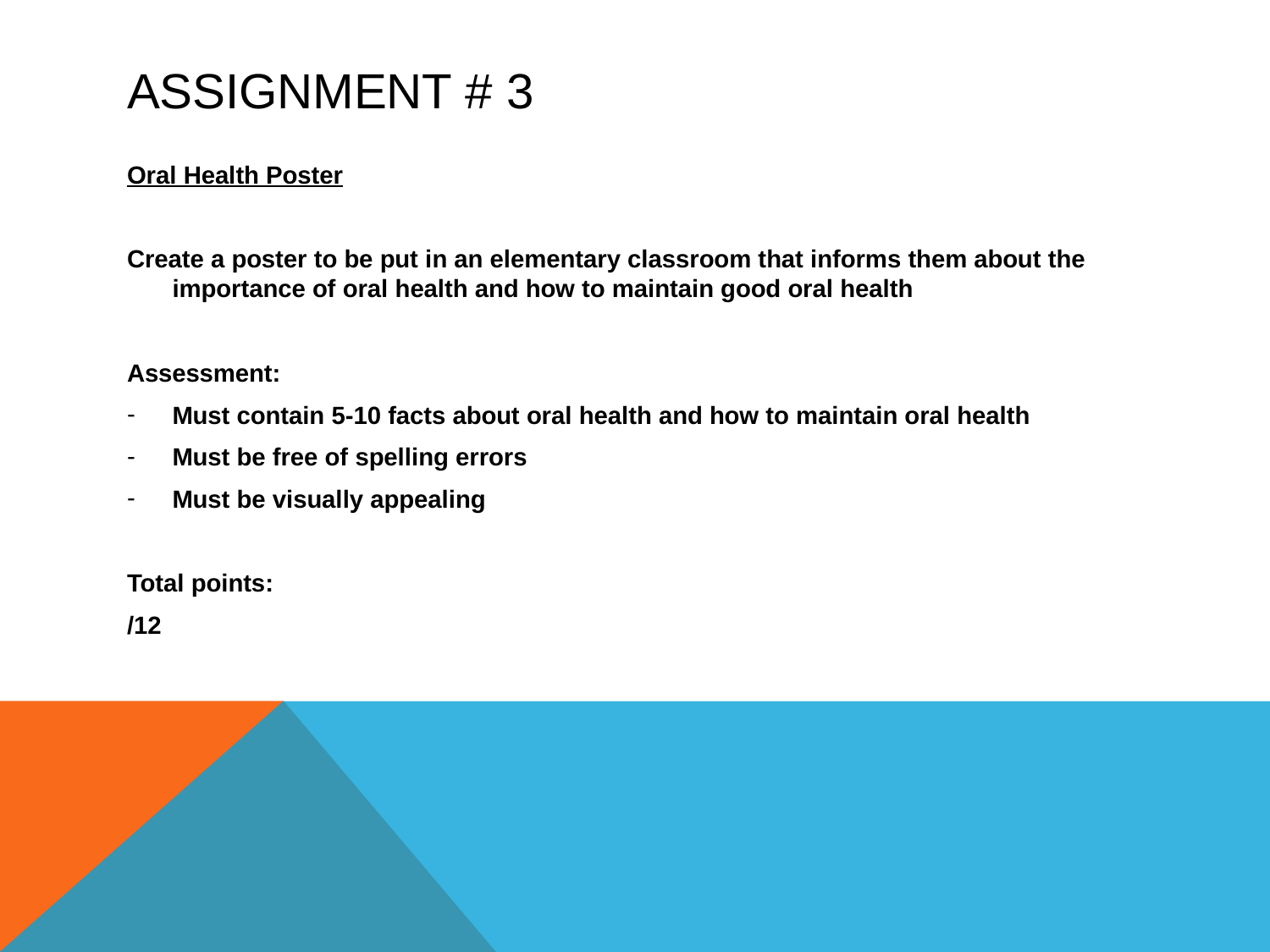

# Assignment # 3
Oral Health Poster

Create a poster to be put in an elementary classroom that informs them about the importance of oral health and how to maintain good oral health

Assessment:
Must contain 5-10 facts about oral health and how to maintain oral health
Must be free of spelling errors
Must be visually appealing

Total points:
/12